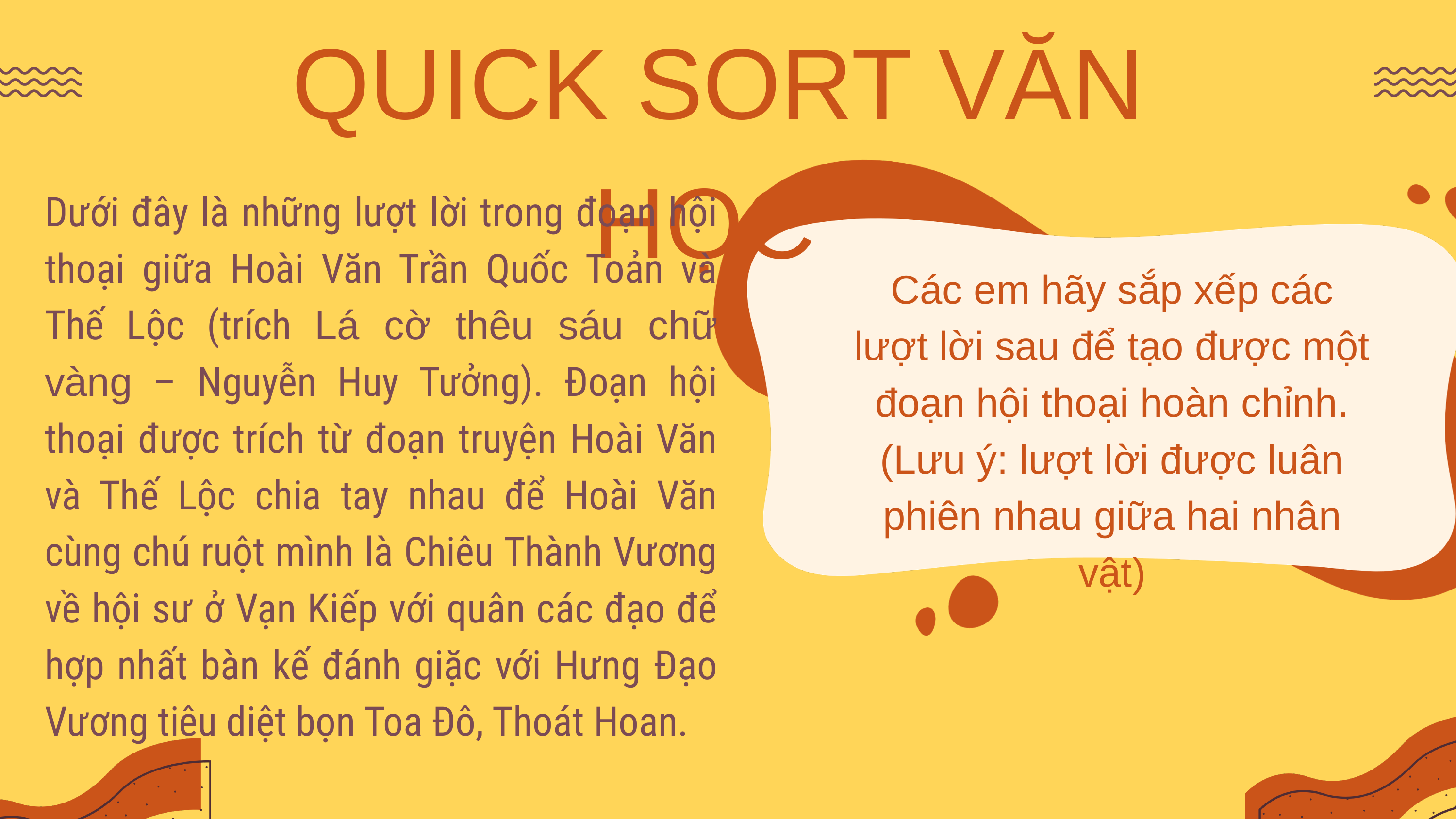

QUICK SORT VĂN HỌC

Dưới đây là những lượt lời trong đoạn hội thoại giữa Hoài Văn Trần Quốc Toản và Thế Lộc (trích Lá cờ thêu sáu chữ vàng – Nguyễn Huy Tưởng). Đoạn hội thoại được trích từ đoạn truyện Hoài Văn và Thế Lộc chia tay nhau để Hoài Văn cùng chú ruột mình là Chiêu Thành Vương về hội sư ở Vạn Kiếp với quân các đạo để hợp nhất bàn kế đánh giặc với Hưng Đạo Vương tiêu diệt bọn Toa Đô, Thoát Hoan.
Các em hãy sắp xếp các lượt lời sau để tạo được một đoạn hội thoại hoàn chỉnh. (Lưu ý: lượt lời được luân phiên nhau giữa hai nhân vật)